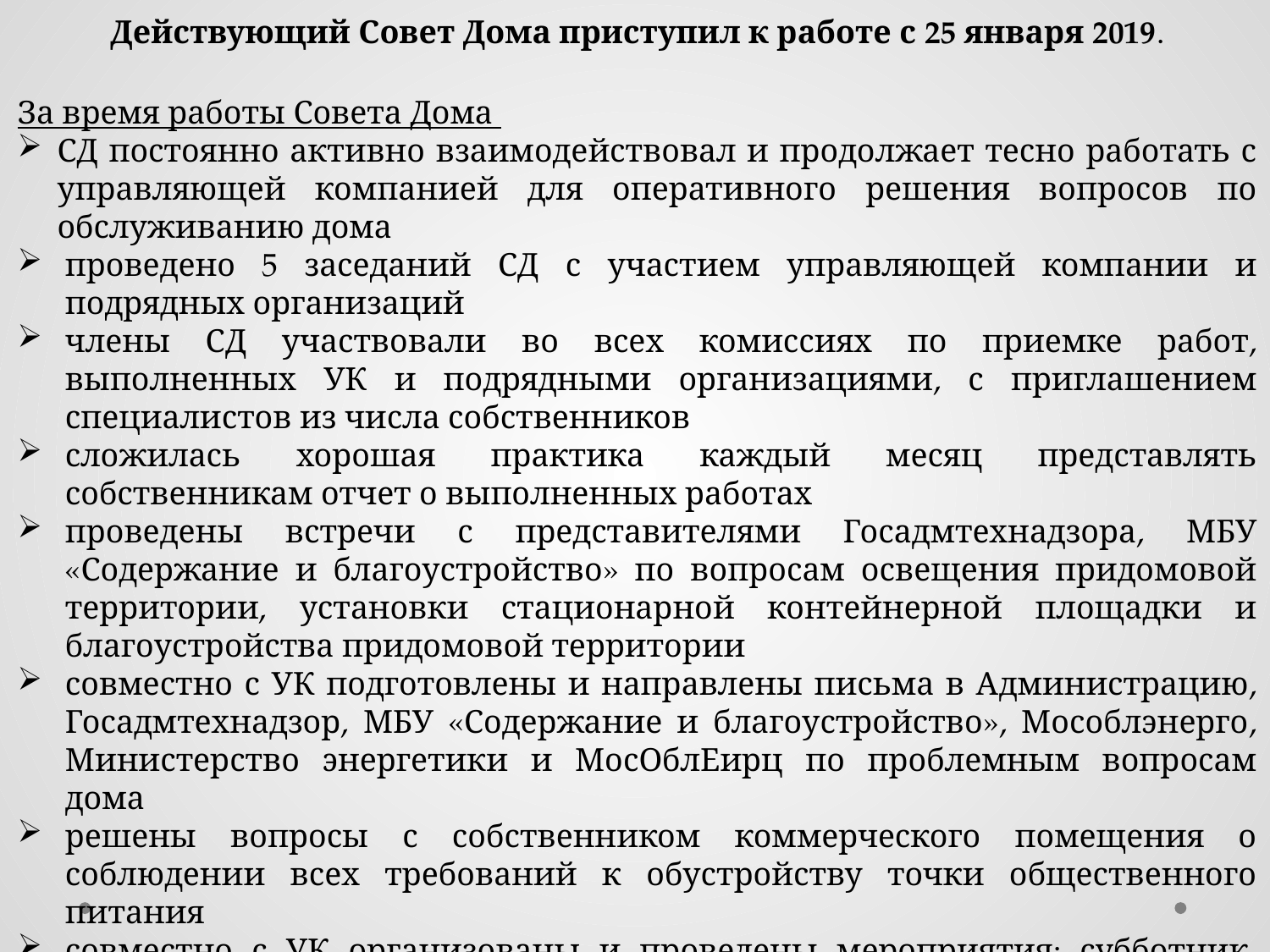

Действующий Совет Дома приступил к работе с 25 января 2019.

За время работы Совета Дома
СД постоянно активно взаимодействовал и продолжает тесно работать с управляющей компанией для оперативного решения вопросов по обслуживанию дома
проведено 5 заседаний СД с участием управляющей компании и подрядных организаций
члены СД участвовали во всех комиссиях по приемке работ, выполненных УК и подрядными организациями, с приглашением специалистов из числа собственников
сложилась хорошая практика каждый месяц представлять собственникам отчет о выполненных работах
проведены встречи с представителями Госадмтехнадзора, МБУ «Содержание и благоустройство» по вопросам освещения придомовой территории, установки стационарной контейнерной площадки и благоустройства придомовой территории
совместно с УК подготовлены и направлены письма в Администрацию, Госадмтехнадзор, МБУ «Содержание и благоустройство», Мособлэнерго, Министерство энергетики и МосОблЕирц по проблемным вопросам дома
решены вопросы с собственником коммерческого помещения о соблюдении всех требований к обустройству точки общественного питания
совместно с УК организованы и проведены мероприятия: субботник, День защиты детей